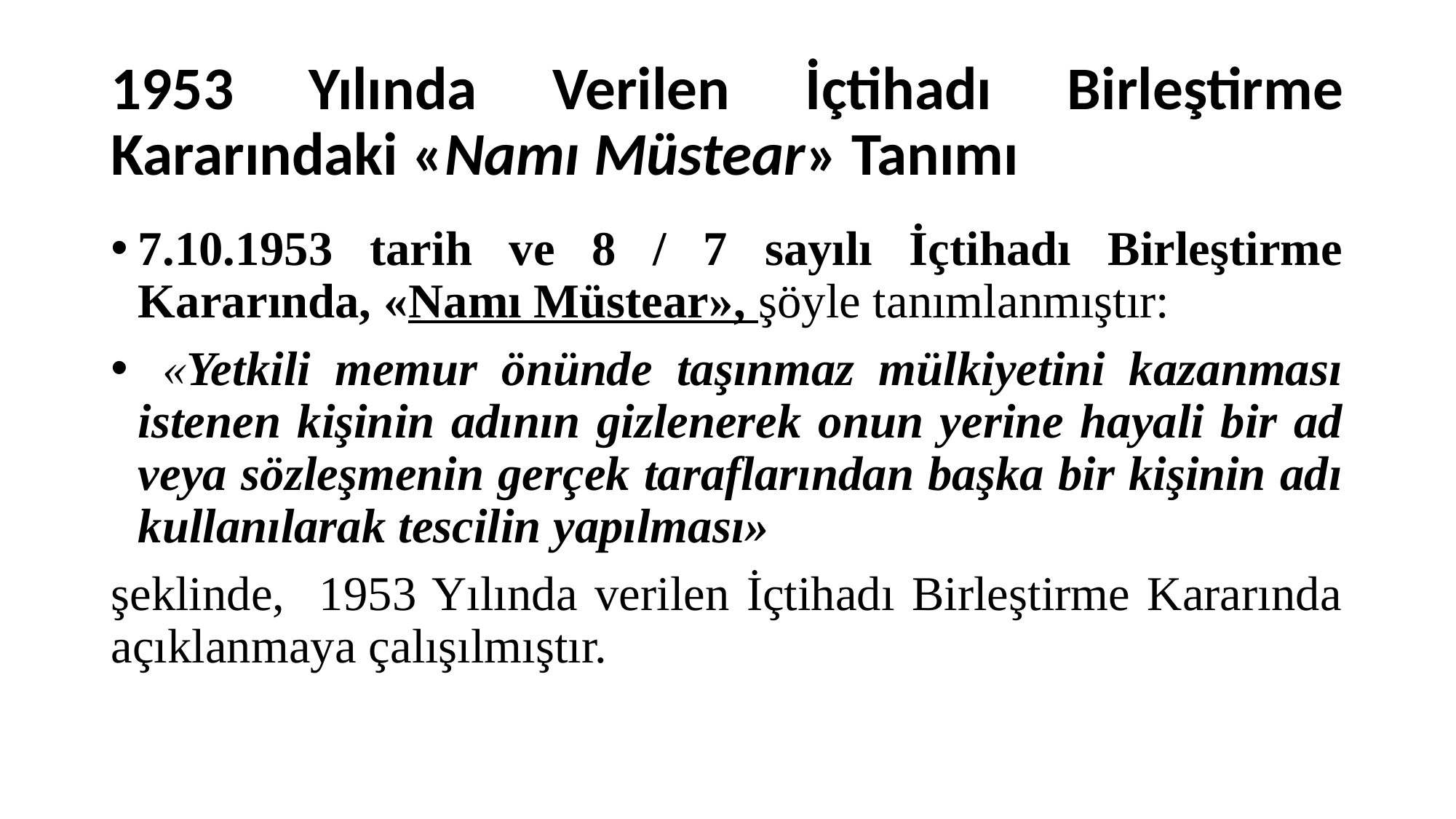

# 1953 Yılında Verilen İçtihadı Birleştirme Kararındaki «Namı Müstear» Tanımı
7.10.1953 tarih ve 8 / 7 sayılı İçtihadı Birleştirme Kararında, «Namı Müstear», şöyle tanımlanmıştır:
 «Yetkili memur önünde taşınmaz mülkiyetini kazanması istenen kişinin adının gizlenerek onun yerine hayali bir ad veya sözleşmenin gerçek taraflarından başka bir kişinin adı kullanılarak tescilin yapılması»
şeklinde,  1953 Yılında verilen İçtihadı Birleştirme Kararında açıklanmaya çalışılmıştır.